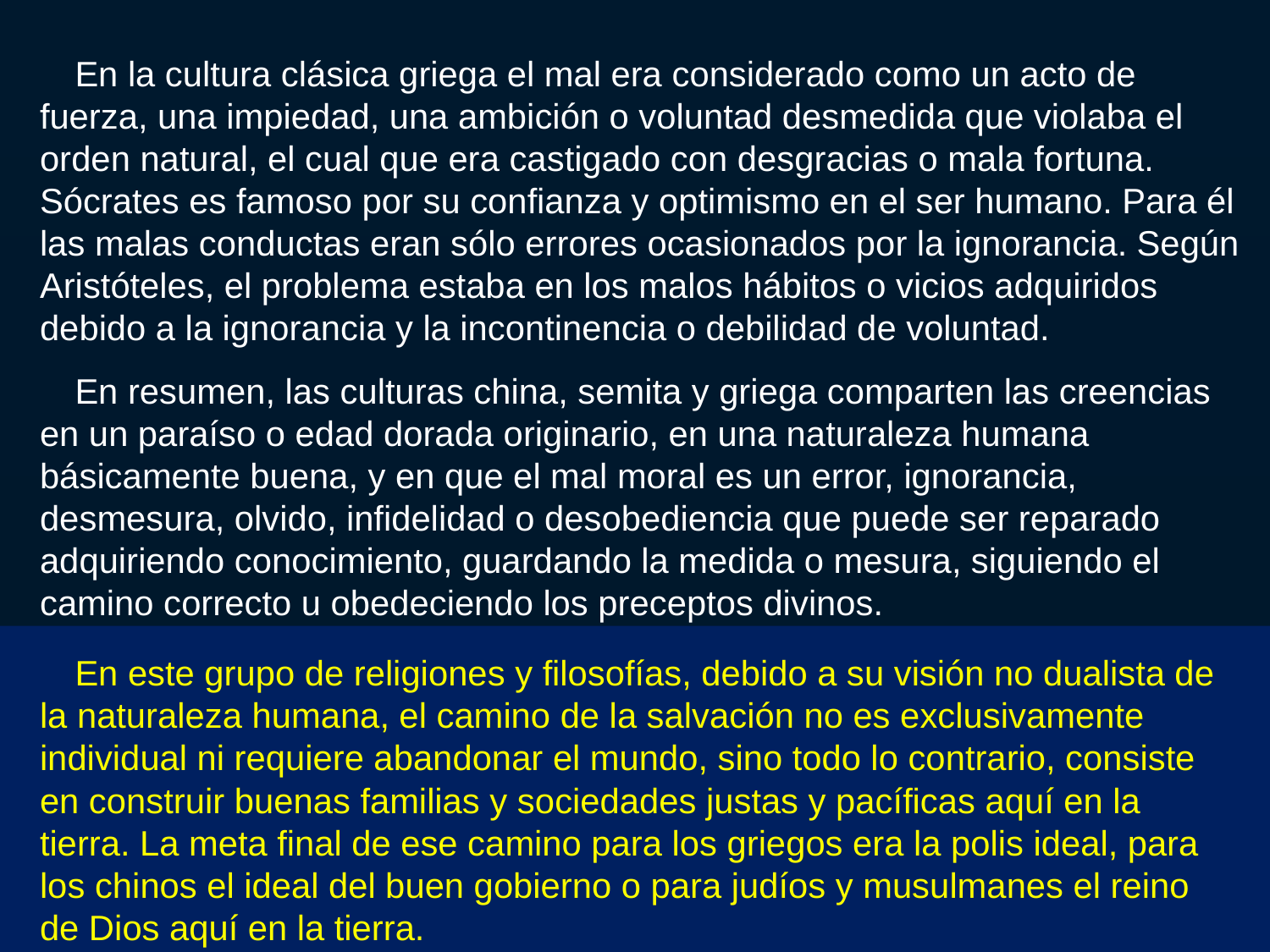

En la cultura clásica griega el mal era considerado como un acto de fuerza, una impiedad, una ambición o voluntad desmedida que violaba el orden natural, el cual que era castigado con desgracias o mala fortuna. Sócrates es famoso por su confianza y optimismo en el ser humano. Para él las malas conductas eran sólo errores ocasionados por la ignorancia. Según Aristóteles, el problema estaba en los malos hábitos o vicios adquiridos debido a la ignorancia y la incontinencia o debilidad de voluntad.
En resumen, las culturas china, semita y griega comparten las creencias en un paraíso o edad dorada originario, en una naturaleza humana básicamente buena, y en que el mal moral es un error, ignorancia, desmesura, olvido, infidelidad o desobediencia que puede ser reparado adquiriendo conocimiento, guardando la medida o mesura, siguiendo el camino correcto u obedeciendo los preceptos divinos.
En este grupo de religiones y filosofías, debido a su visión no dualista de la naturaleza humana, el camino de la salvación no es exclusivamente individual ni requiere abandonar el mundo, sino todo lo contrario, consiste en construir buenas familias y sociedades justas y pacíficas aquí en la tierra. La meta final de ese camino para los griegos era la polis ideal, para los chinos el ideal del buen gobierno o para judíos y musulmanes el reino de Dios aquí en la tierra.